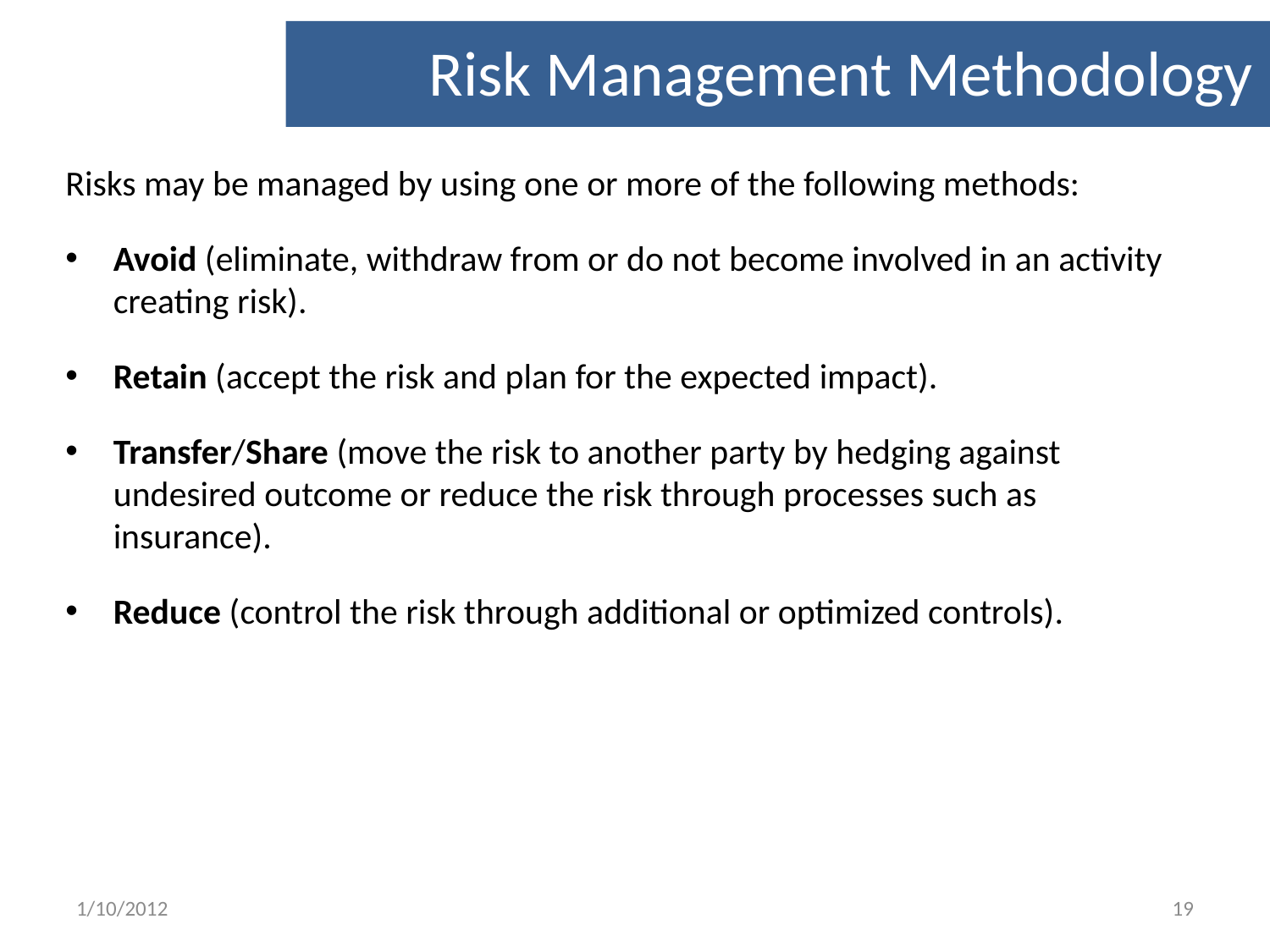

Risk Management Methodology
Risks may be managed by using one or more of the following methods:

Avoid (eliminate, withdraw from or do not become involved in an activity creating risk).

Retain (accept the risk and plan for the expected impact).

Transfer/Share (move the risk to another party by hedging against undesired outcome or reduce the risk through processes such as insurance).

Reduce (control the risk through additional or optimized controls).

1/10/2012
19